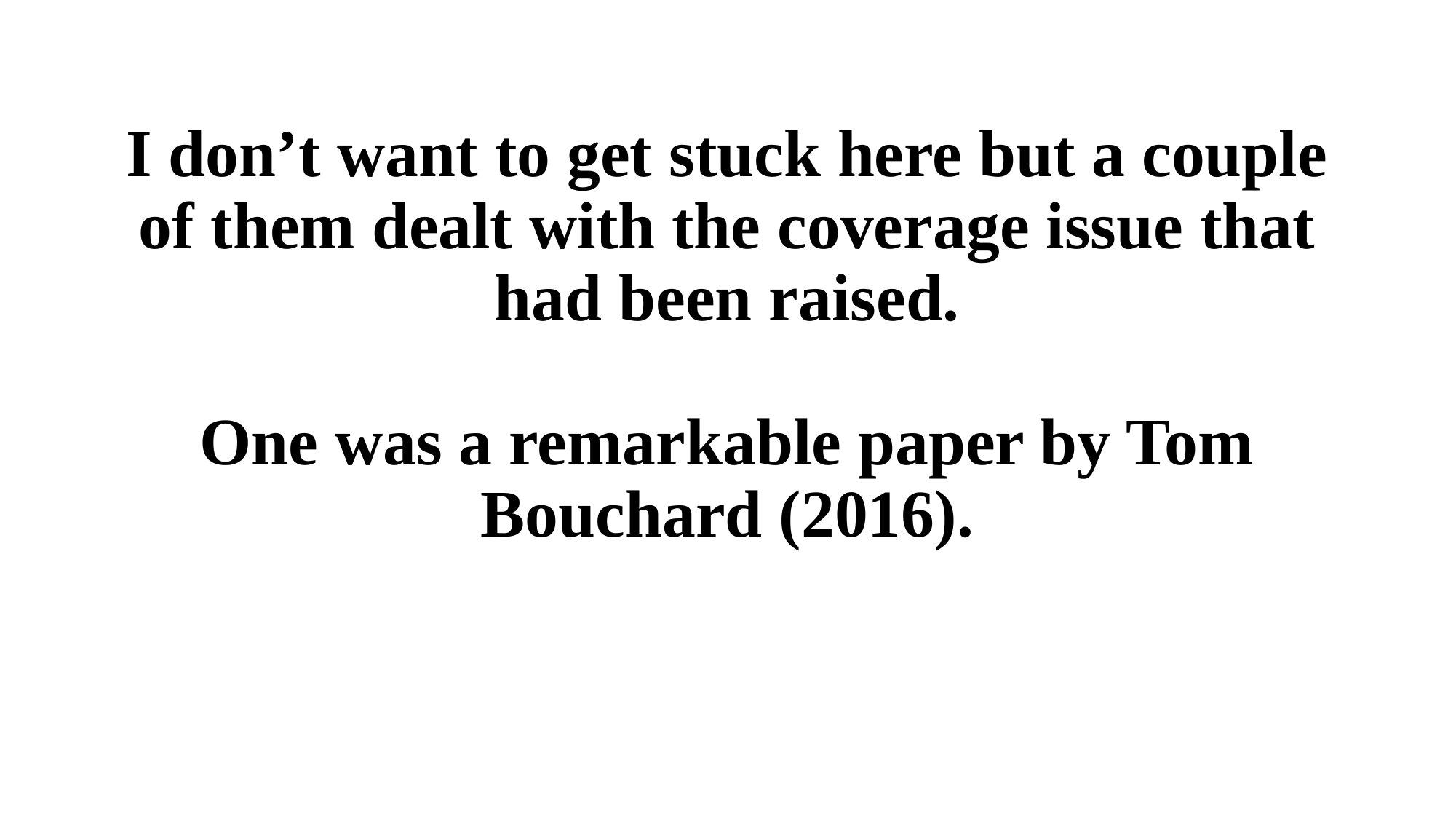

I don’t want to get stuck here but a couple of them dealt with the coverage issue that had been raised.

One was a remarkable paper by Tom Bouchard (2016).